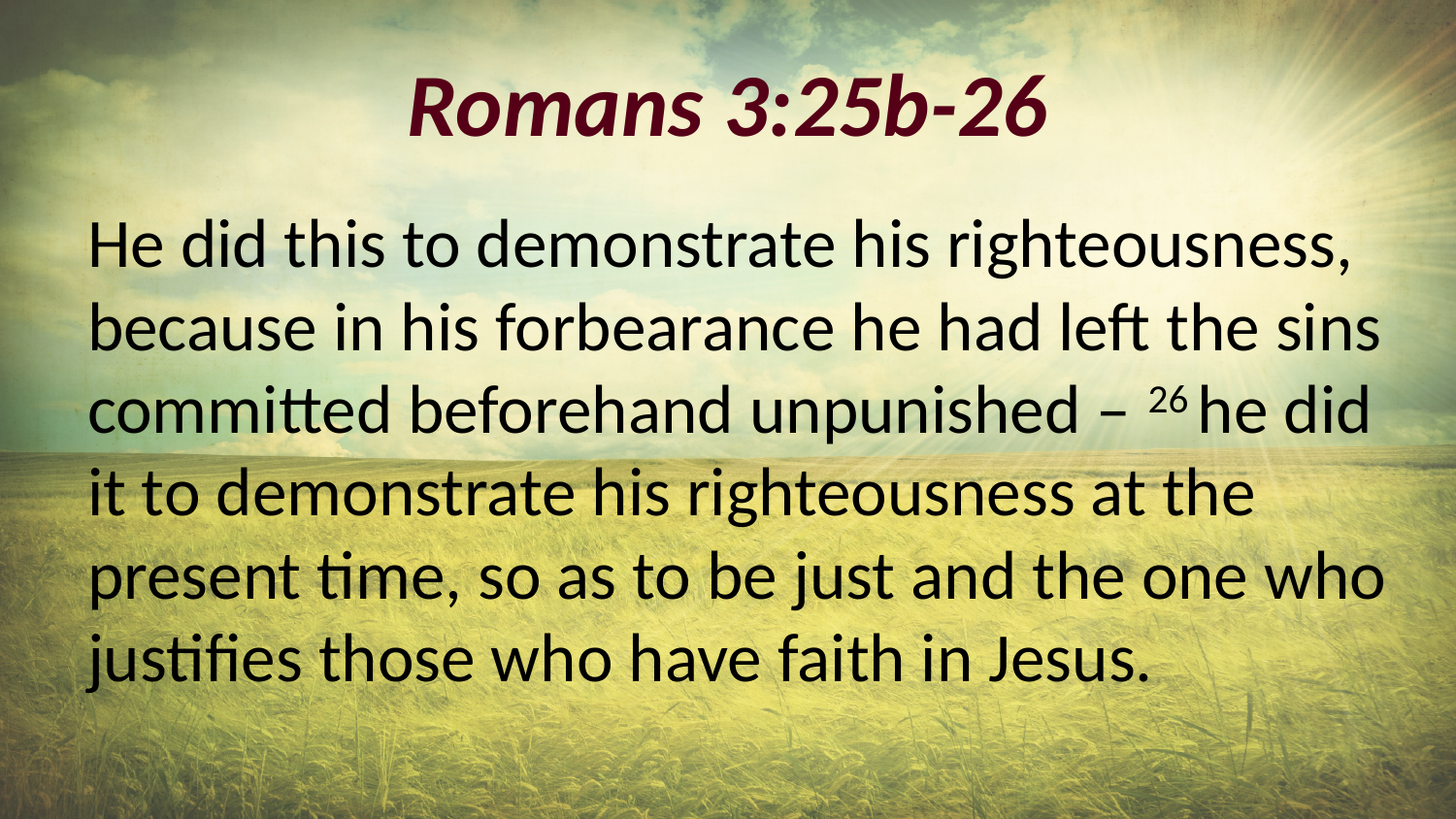

# Romans 3:25b-26
He did this to demonstrate his righteousness, because in his forbearance he had left the sins committed beforehand unpunished – 26 he did it to demonstrate his righteousness at the present time, so as to be just and the one who justifies those who have faith in Jesus.